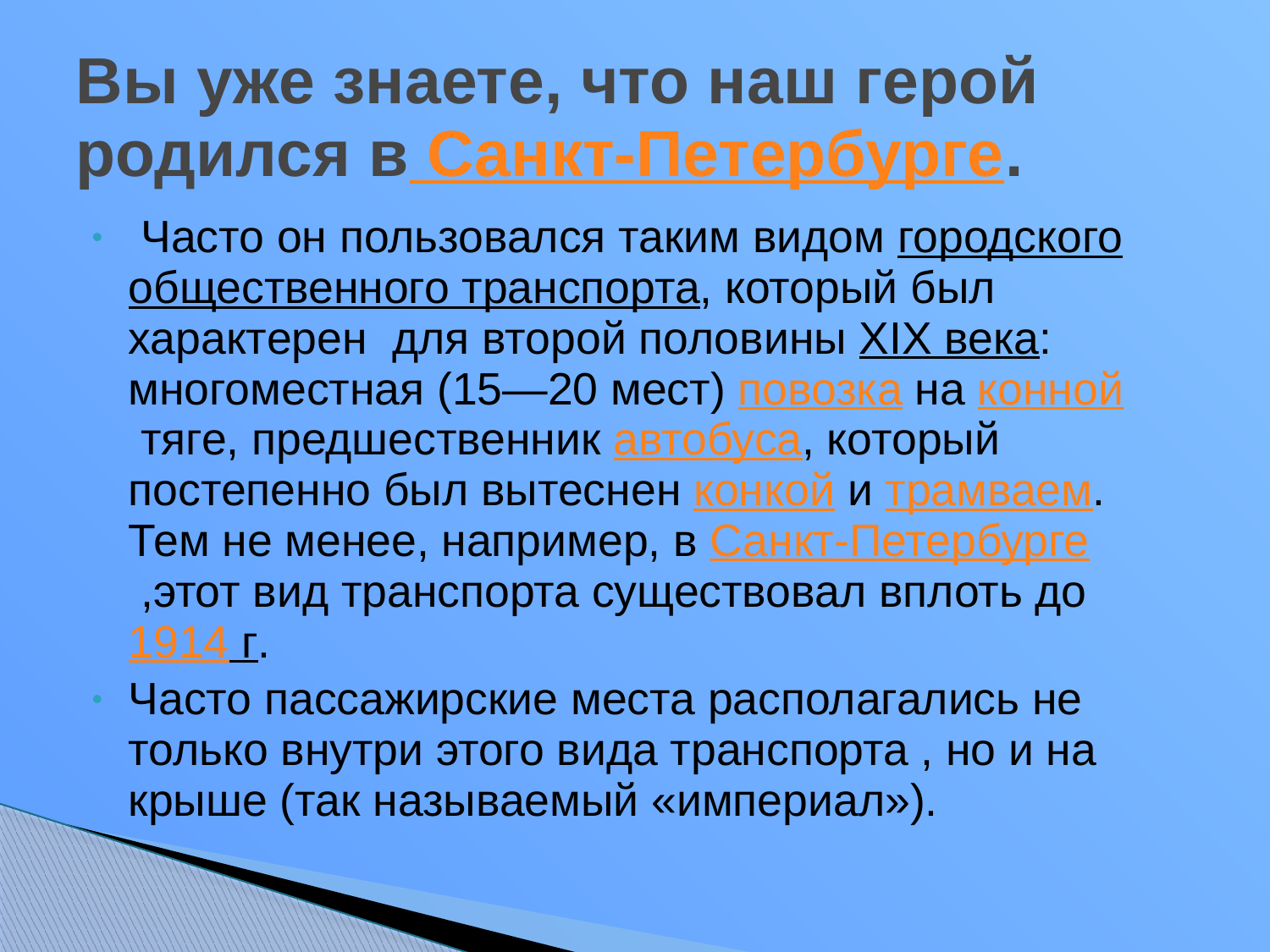

# Вы уже знаете, что наш герой родился в Санкт-Петербурге.
 Часто он пользовался таким видом городского общественного транспорта, который был характерен  для второй половины XIX века: многоместная (15—20 мест) повозка на конной тяге, предшественник автобуса, который постепенно был вытеснен конкой и трамваем. Тем не менее, например, в Санкт-Петербурге ,этот вид транспорта существовал вплоть до 1914 г.
Часто пассажирские места располагались не только внутри этого вида транспорта , но и на крыше (так называемый «империал»).